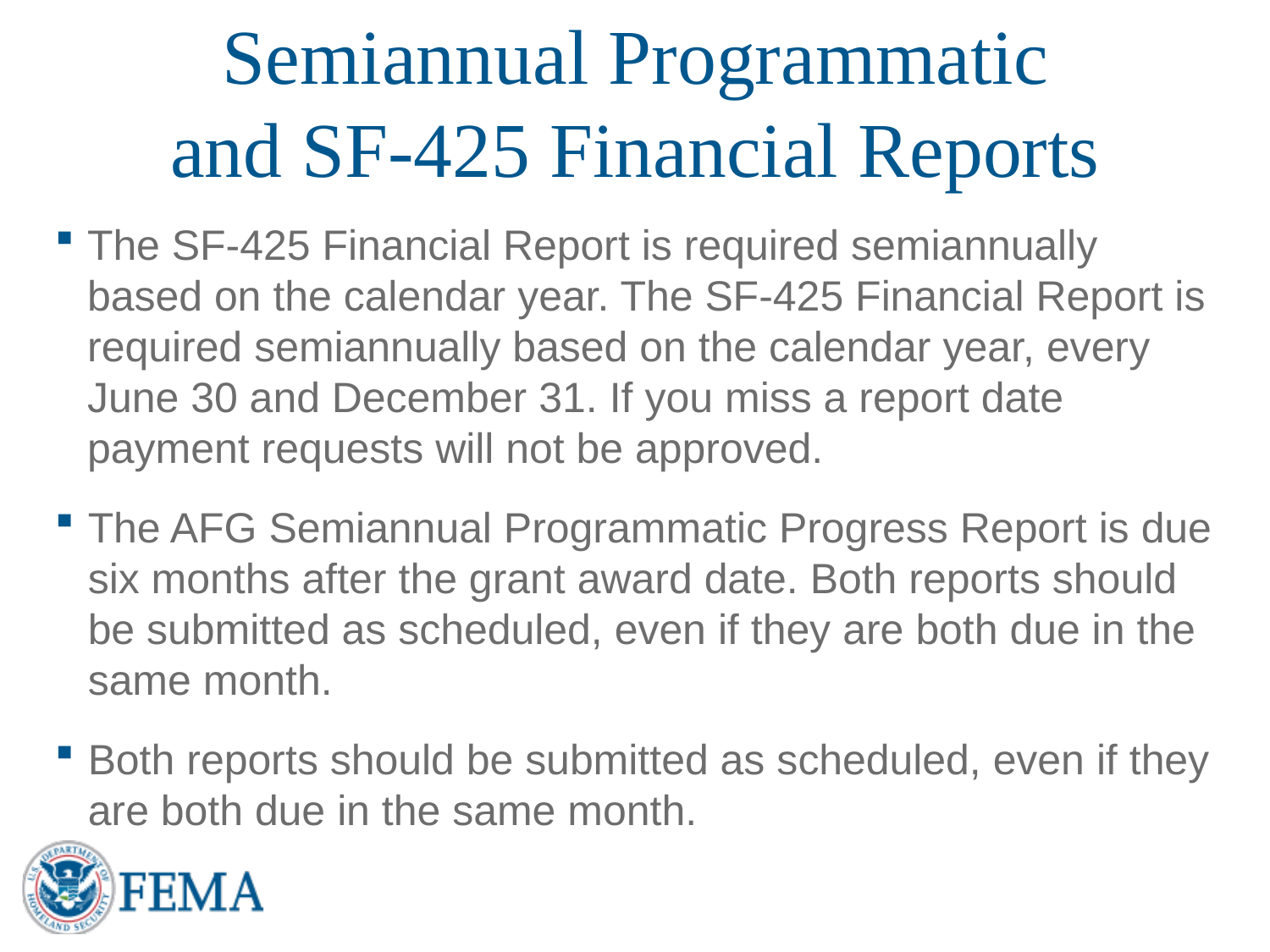

# Semiannual Programmatic and SF-425 Financial Reports
The SF-425 Financial Report is required semiannually based on the calendar year. The SF-425 Financial Report is required semiannually based on the calendar year, every June 30 and December 31. If you miss a report date payment requests will not be approved.
The AFG Semiannual Programmatic Progress Report is due six months after the grant award date. Both reports should be submitted as scheduled, even if they are both due in the same month.
Both reports should be submitted as scheduled, even if they are both due in the same month.